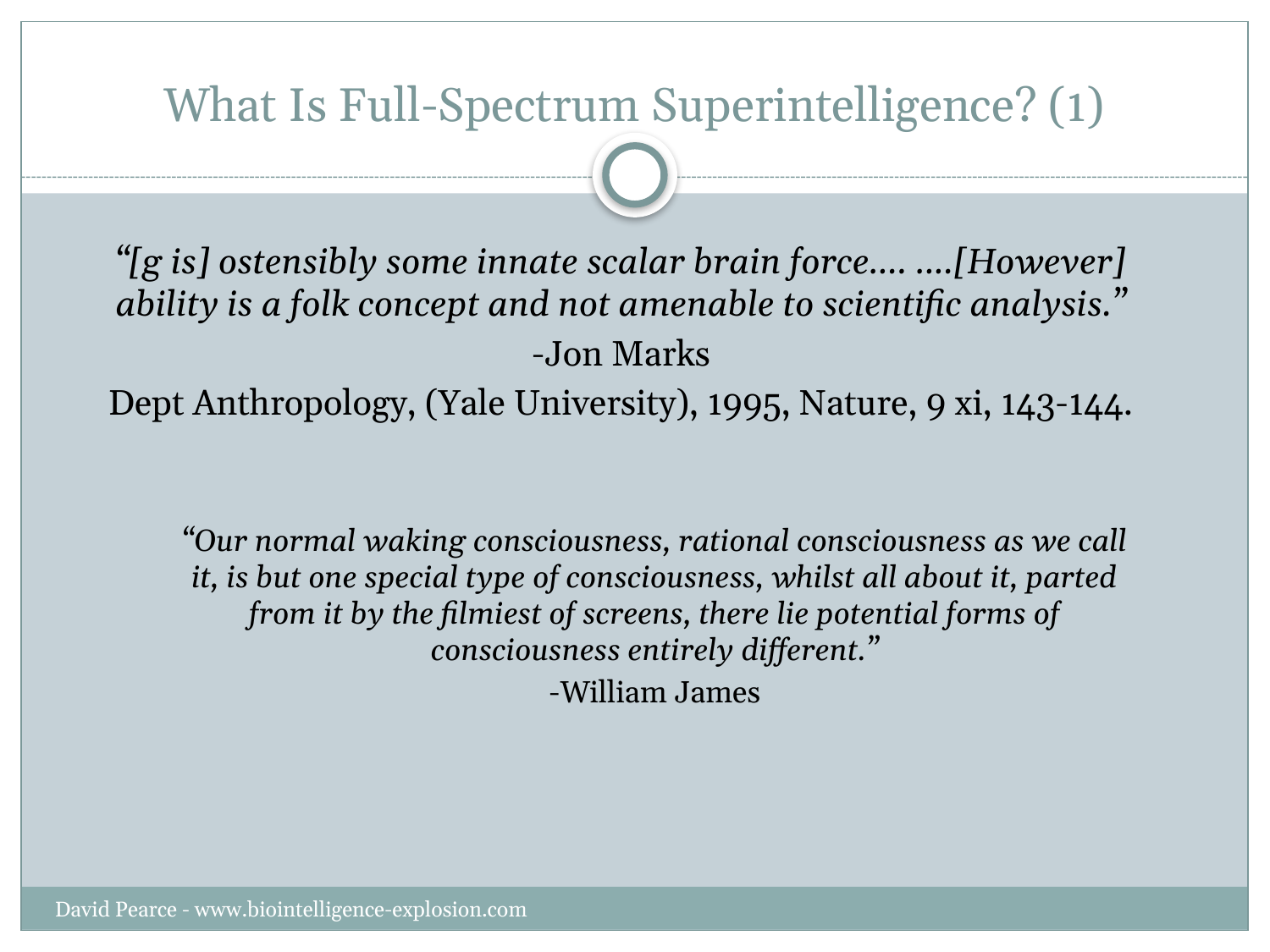

# What Is Full-Spectrum Superintelligence? (1)
“[g is] ostensibly some innate scalar brain force.... ....[However] ability is a folk concept and not amenable to scientific analysis.”
-Jon Marks
Dept Anthropology, (Yale University), 1995, Nature, 9 xi, 143-144.
“Our normal waking consciousness, rational consciousness as we call it, is but one special type of consciousness, whilst all about it, parted from it by the filmiest of screens, there lie potential forms of consciousness entirely different.”
-William James
David Pearce - www.biointelligence-explosion.com